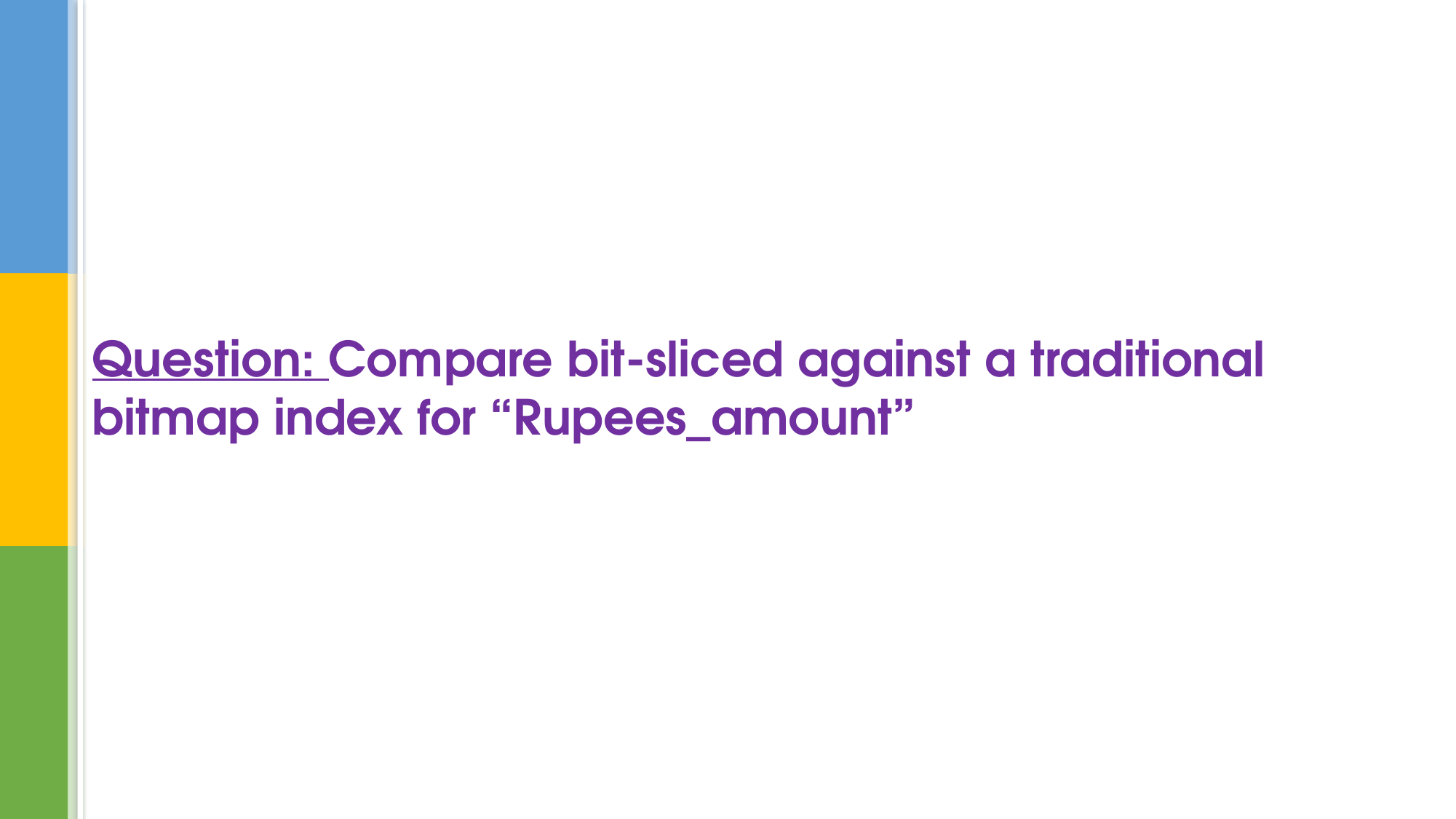

#

Question: Compare bit-sliced against a traditional bitmap index for “Rupees_amount”